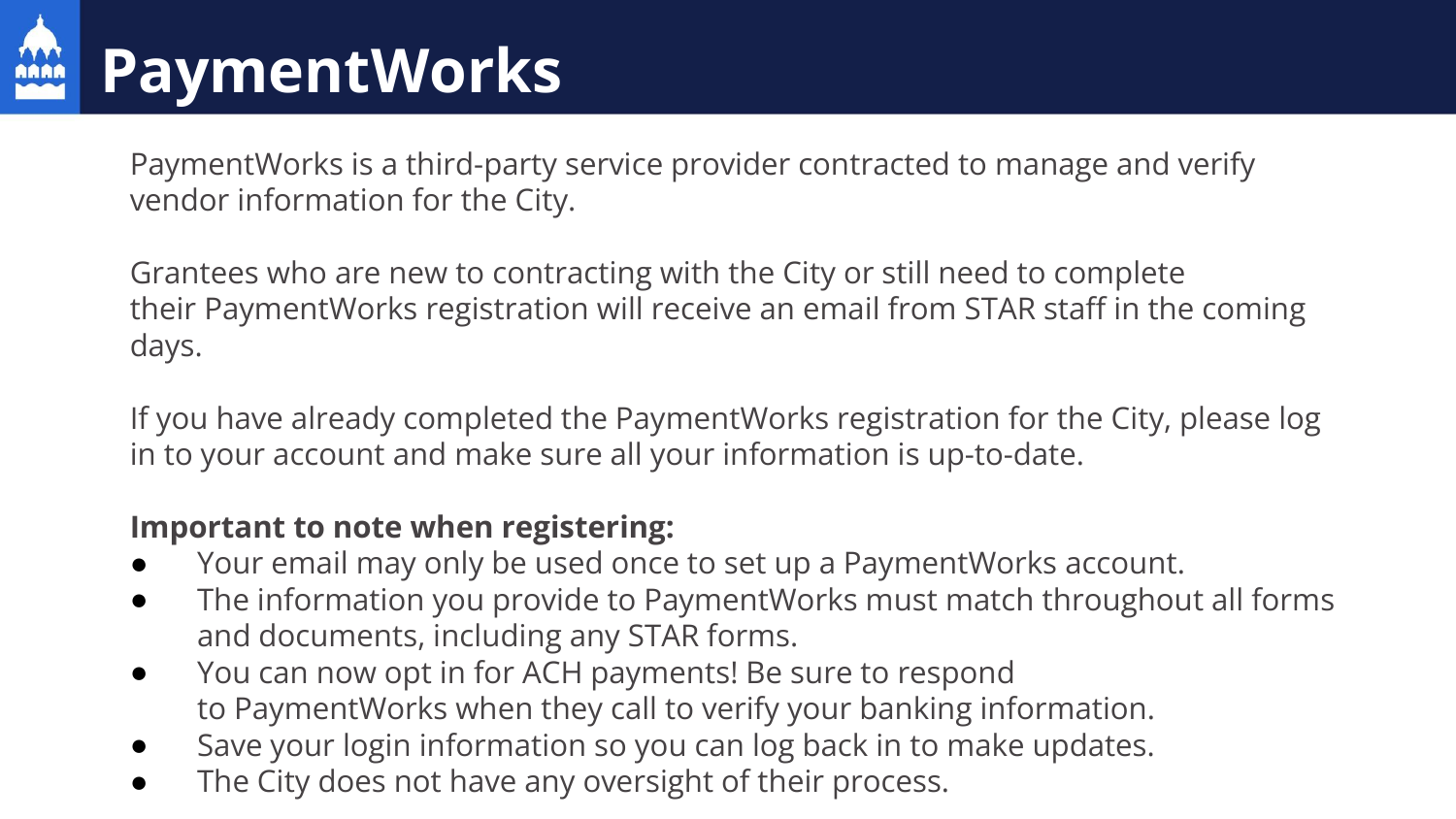

# PaymentWorks
PaymentWorks is a third-party service provider contracted to manage and verify vendor information for the City.

Grantees who are new to contracting with the City or still need to complete their PaymentWorks registration will receive an email from STAR staff in the coming days.

If you have already completed the PaymentWorks registration for the City, please log in to your account and make sure all your information is up-to-date.

Important to note when registering:
Your email may only be used once to set up a PaymentWorks account.
The information you provide to PaymentWorks must match throughout all forms and documents, including any STAR forms.
You can now opt in for ACH payments! Be sure to respond to PaymentWorks when they call to verify your banking information.
Save your login information so you can log back in to make updates.
The City does not have any oversight of their process.